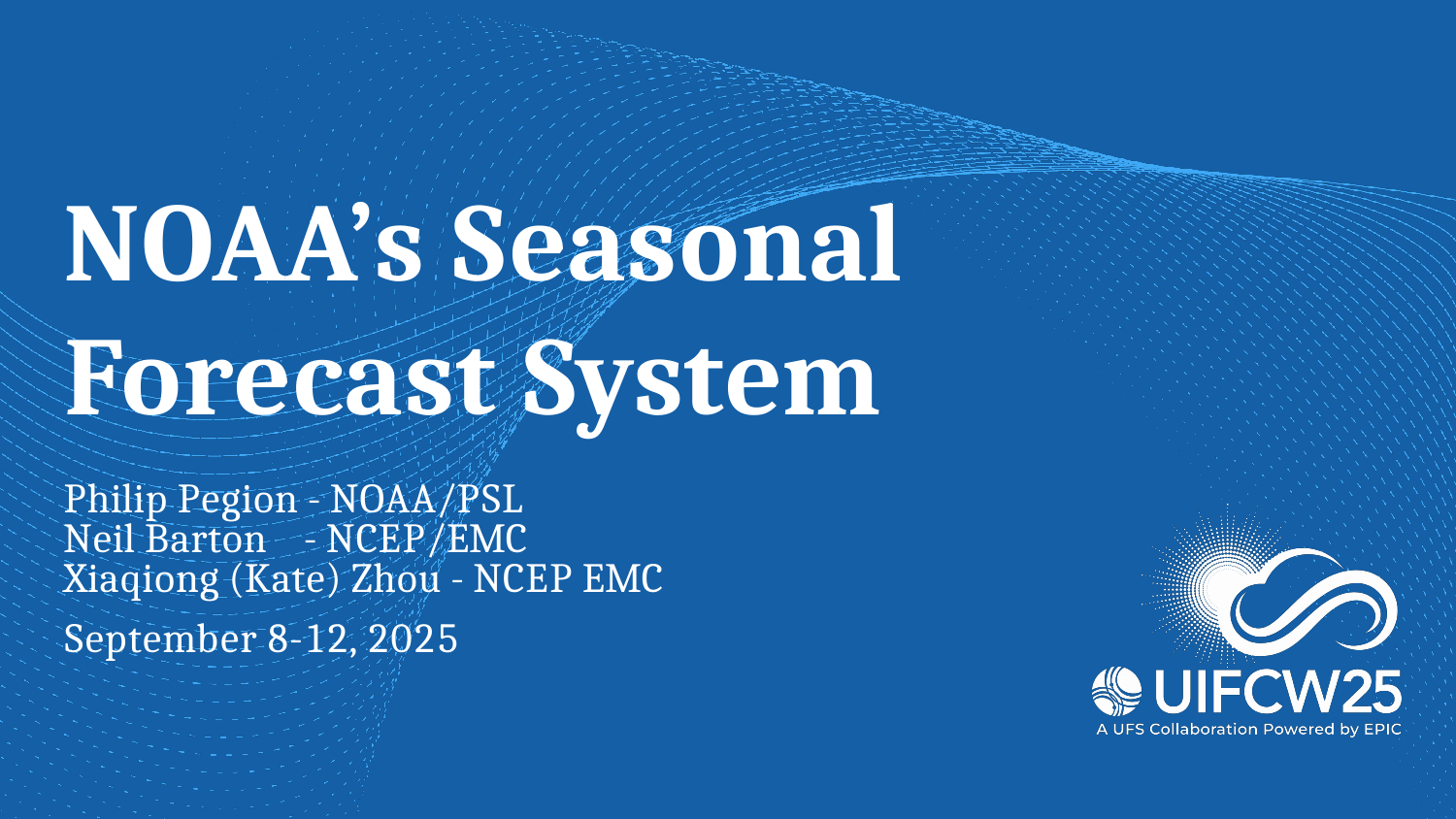

# NOAA’s Seasonal Forecast System
Philip Pegion - NOAA/PSL
Neil Barton    - NCEP/EMC
Xiaqiong (Kate) Zhou - NCEP EMC
September 8-12, 2025